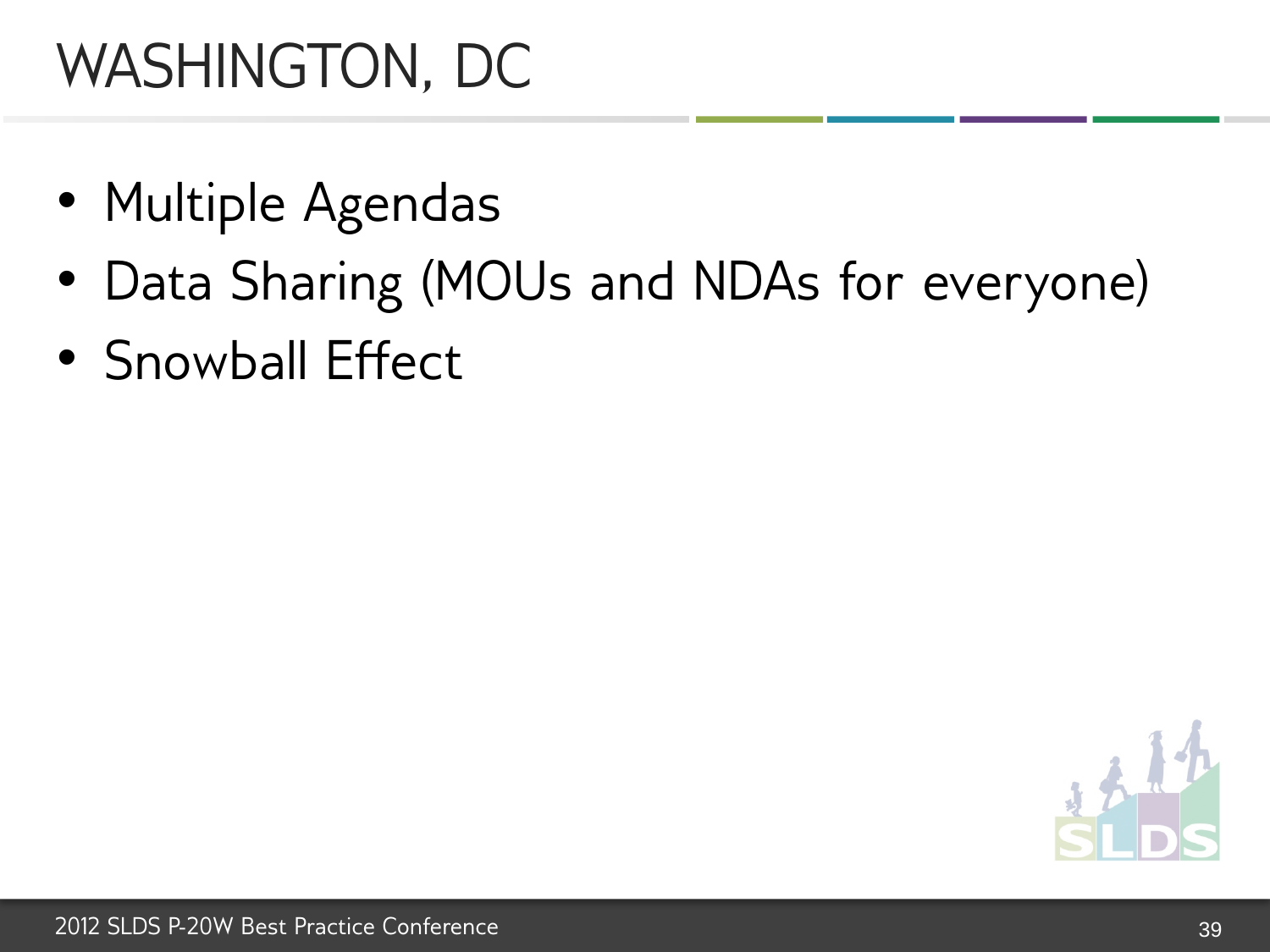

# Washington, DC
Multiple Agendas
Data Sharing (MOUs and NDAs for everyone)
Snowball Effect

39